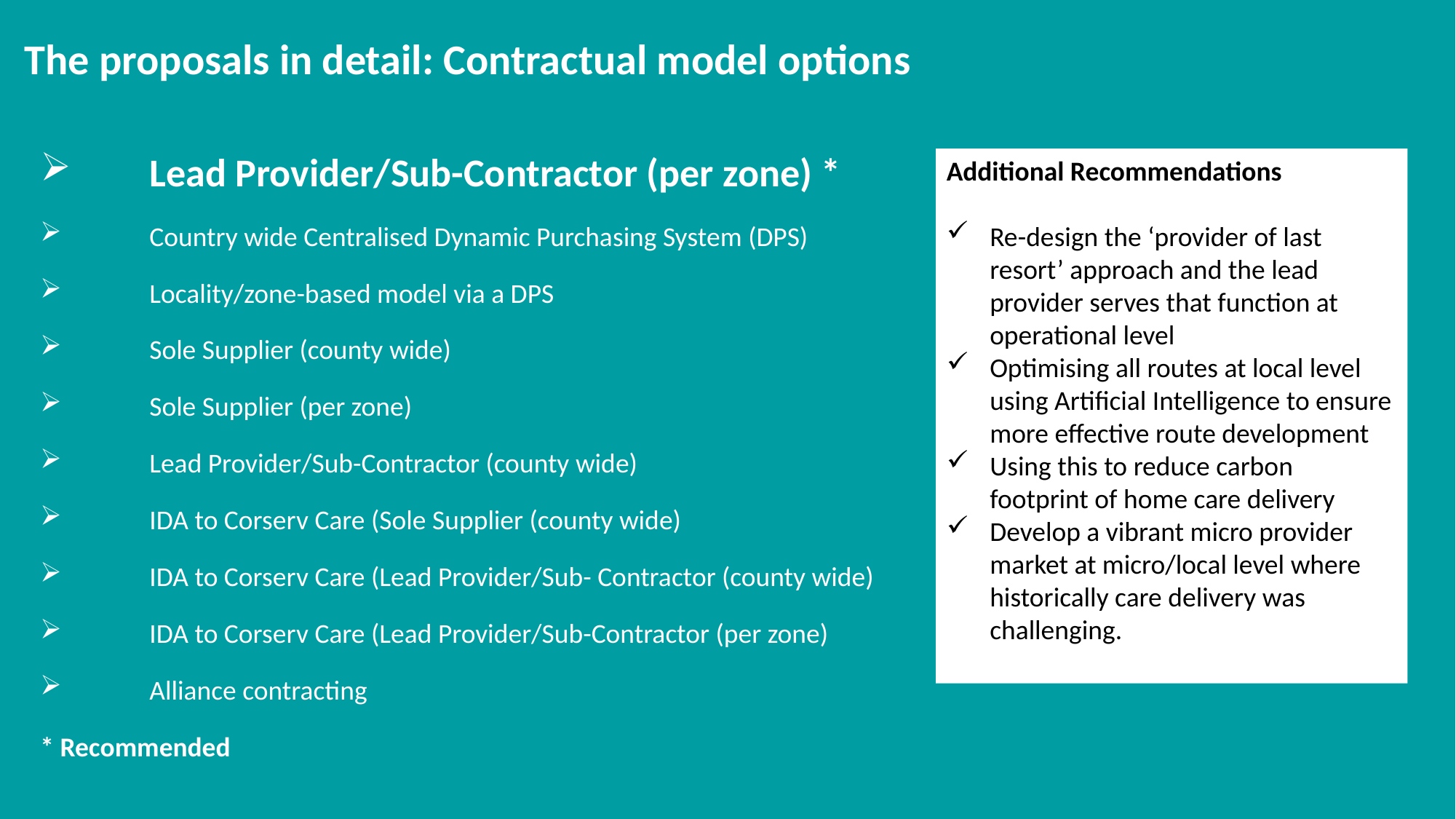

# The proposals in detail: Contractual model options
Lead Provider/Sub-Contractor (per zone) *
Country wide Centralised Dynamic Purchasing System (DPS)
Locality/zone-based model via a DPS
Sole Supplier (county wide)
Sole Supplier (per zone)
Lead Provider/Sub-Contractor (county wide)
IDA to Corserv Care (Sole Supplier (county wide)
IDA to Corserv Care (Lead Provider/Sub- Contractor (county wide)
IDA to Corserv Care (Lead Provider/Sub-Contractor (per zone)
Alliance contracting
* Recommended

Additional Recommendations

Re-design the ‘provider of last resort’ approach and the lead provider serves that function at operational level
Optimising all routes at local level using Artificial Intelligence to ensure more effective route development
Using this to reduce carbon footprint of home care delivery
Develop a vibrant micro provider market at micro/local level where historically care delivery was challenging.